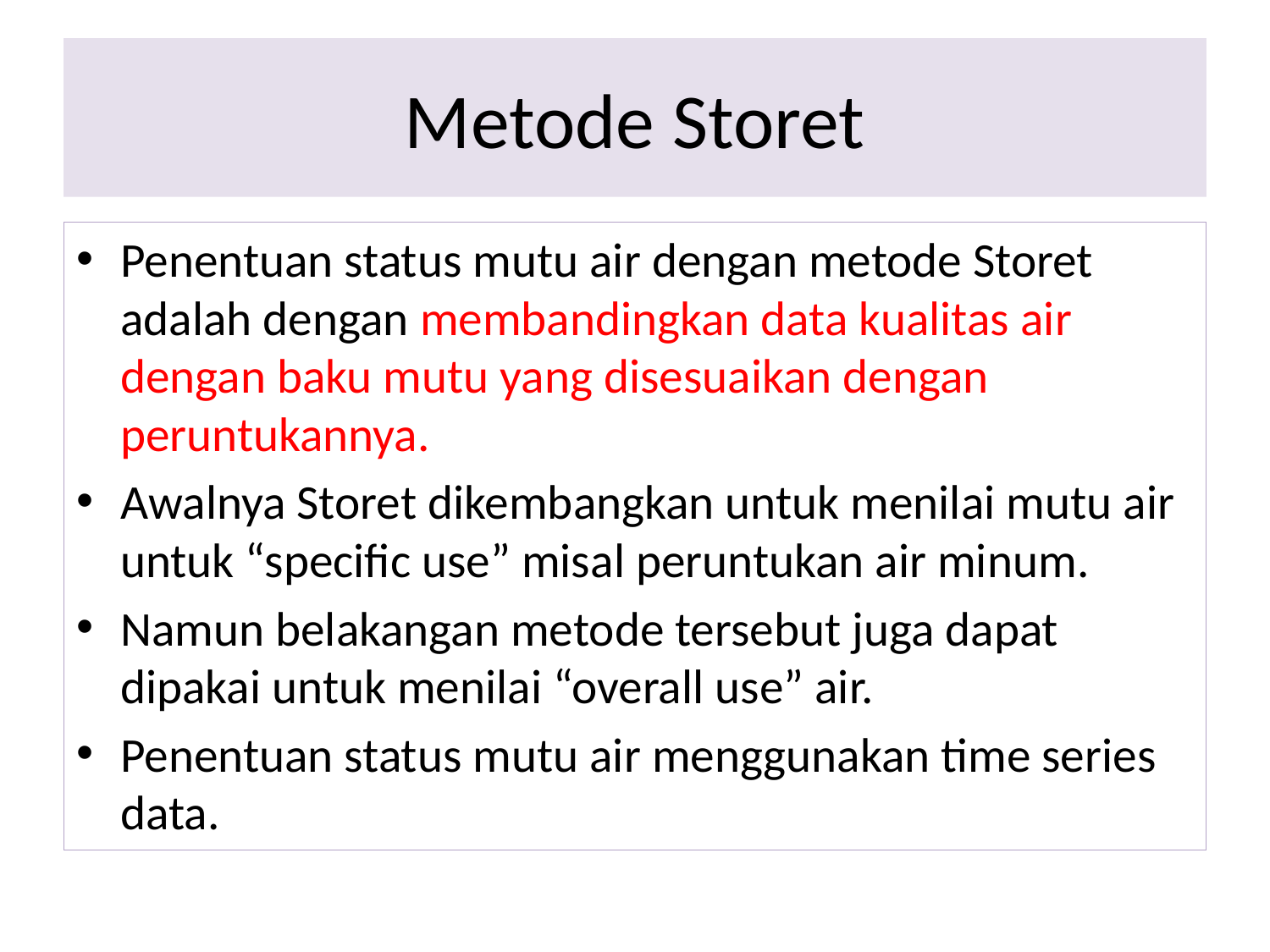

# Metode Storet
Penentuan status mutu air dengan metode Storet adalah dengan membandingkan data kualitas air dengan baku mutu yang disesuaikan dengan peruntukannya.
Awalnya Storet dikembangkan untuk menilai mutu air untuk “specific use” misal peruntukan air minum.
Namun belakangan metode tersebut juga dapat dipakai untuk menilai “overall use” air.
Penentuan status mutu air menggunakan time series data.